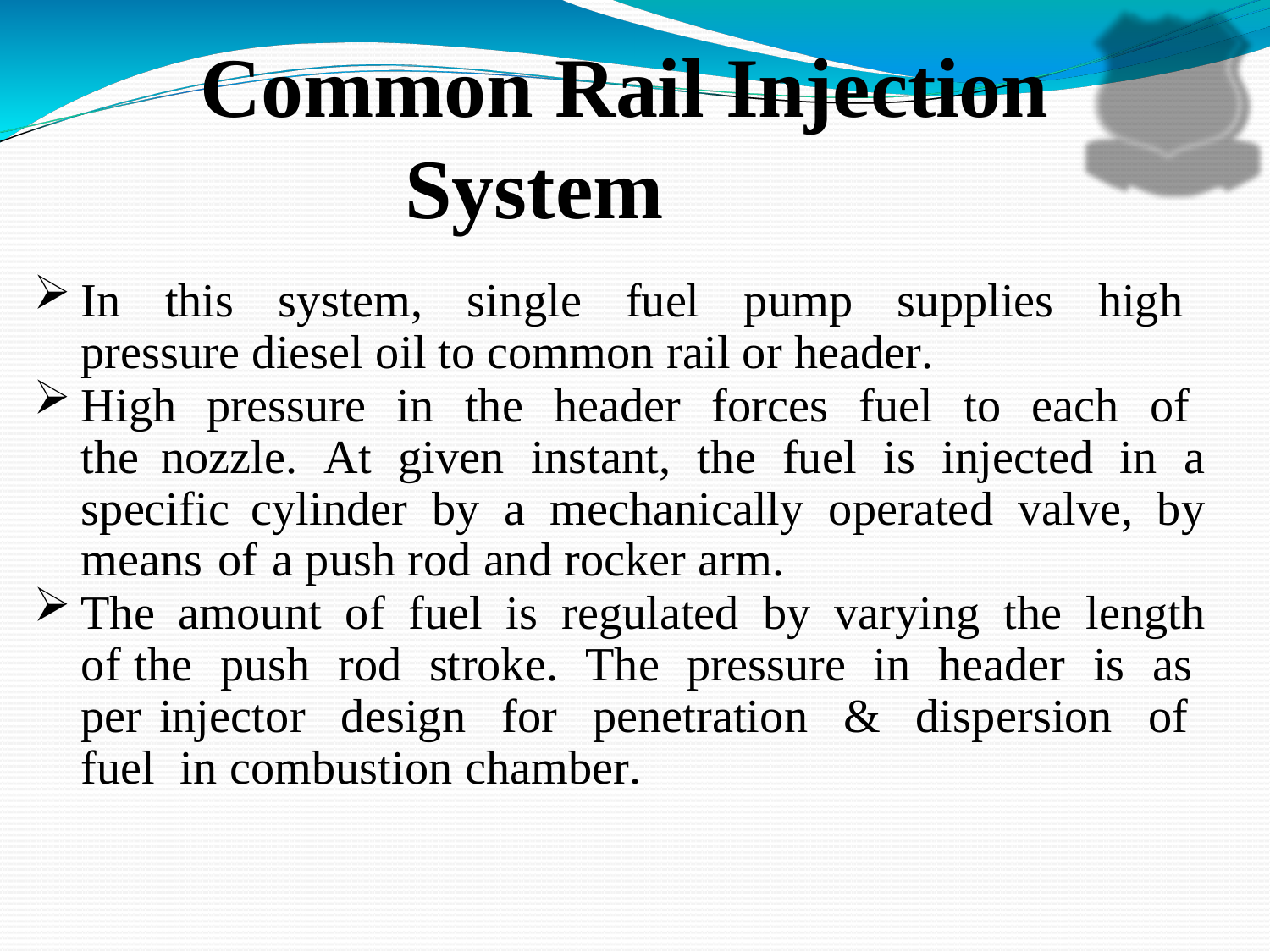

# Common Rail Injection System
In  this  system,  single  fuel  pump  supplies  high  pressure diesel oil to common rail or header.
High  pressure  in  the  header  forces  fuel  to  each  of  the nozzle. At given instant, the fuel is injected in a specific cylinder by a mechanically operated valve, by means of a push rod and rocker arm.
The amount of fuel is regulated by varying the length of the  push  rod  stroke.  The  pressure  in  header  is  as  per injector  design  for  penetration  &  dispersion  of  fuel  in combustion chamber.